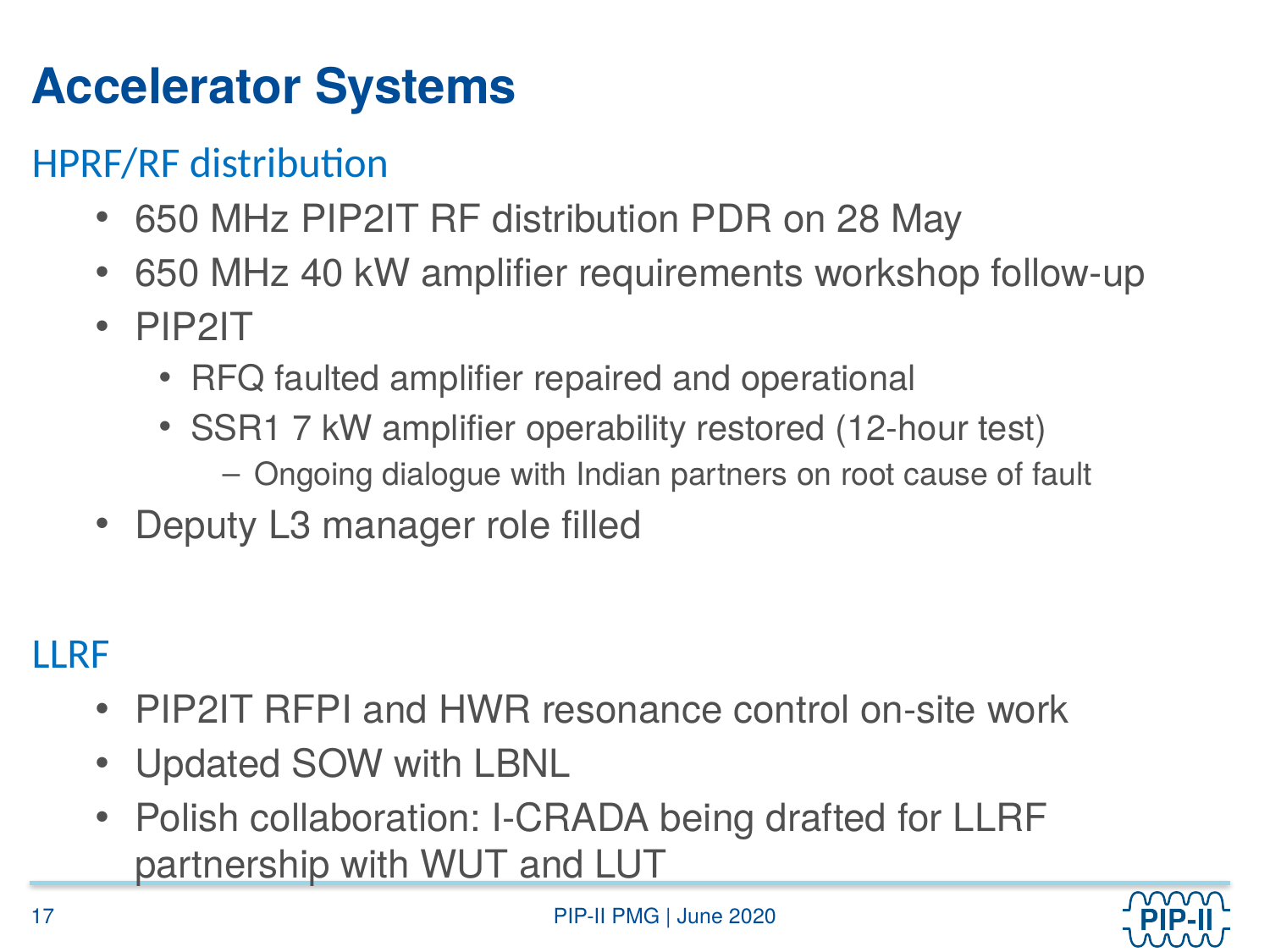

# Accelerator Systems
HPRF/RF distribution
650 MHz PIP2IT RF distribution PDR on 28 May
650 MHz 40 kW amplifier requirements workshop follow-up
PIP2IT
RFQ faulted amplifier repaired and operational
SSR1 7 kW amplifier operability restored (12-hour test)
Ongoing dialogue with Indian partners on root cause of fault
Deputy L3 manager role filled

LLRF
PIP2IT RFPI and HWR resonance control on-site work
Updated SOW with LBNL
Polish collaboration: I-CRADA being drafted for LLRF partnership with WUT and LUT

17
PIP-II PMG | June 2020